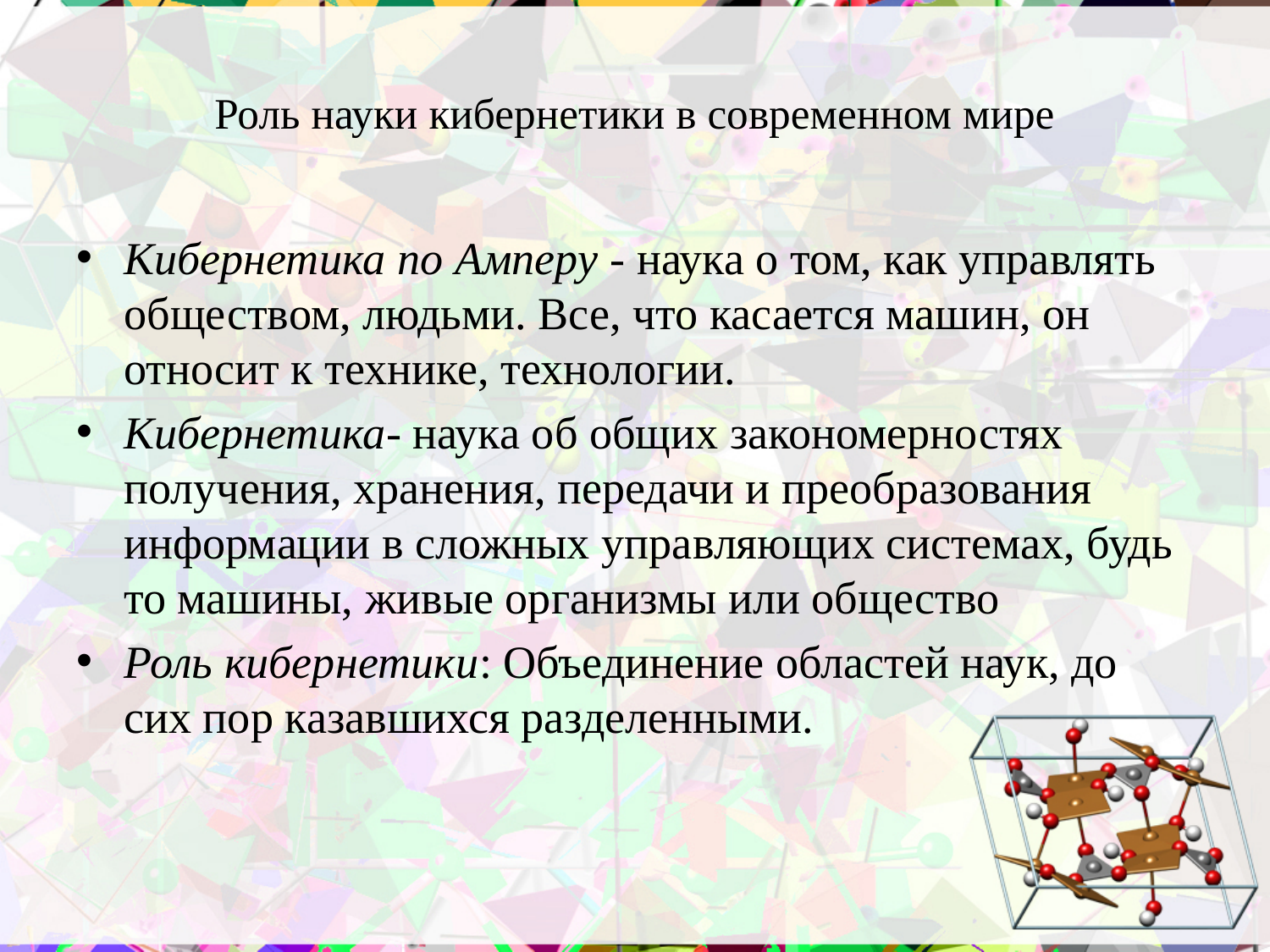

# Роль науки кибернетики в современном мире
Кибернетика по Амперу - наука о том, как управлять обществом, людьми. Все, что касается машин, он относит к технике, технологии.
Кибернетика- наука об общих закономерностях получения, хранения, передачи и преобразования информации в сложных управляющих системах, будь то машины, живые организмы или общество
Роль кибернетики: Объединение областей наук, до сих пор казавшихся разделенными.